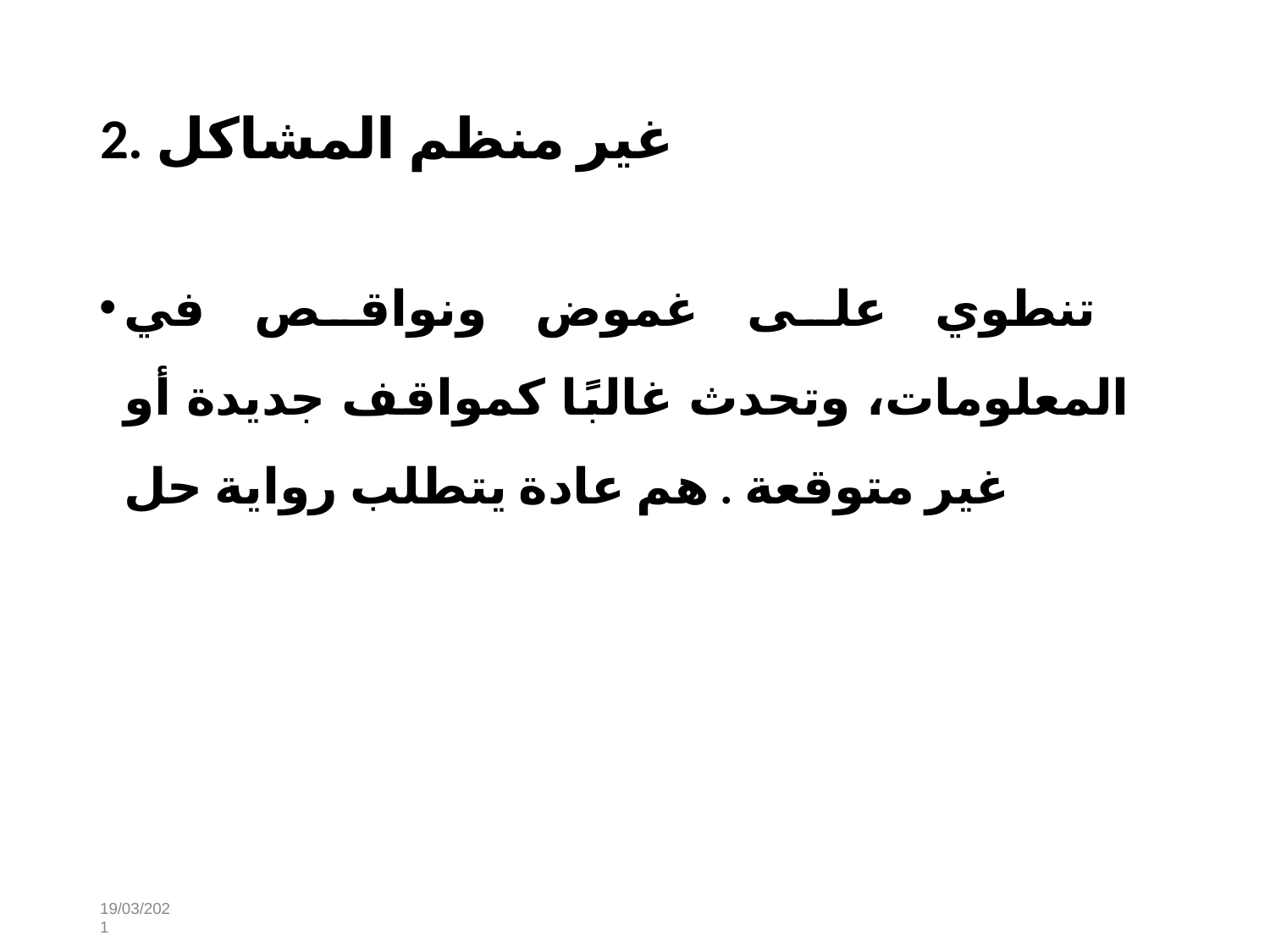

# 2. غير منظم المشاكل
تنطوي على غموض ونواقص في المعلومات، وتحدث غالبًا كمواقف جديدة أو غير متوقعة . هم عادة يتطلب رواية حل
19/03/2021